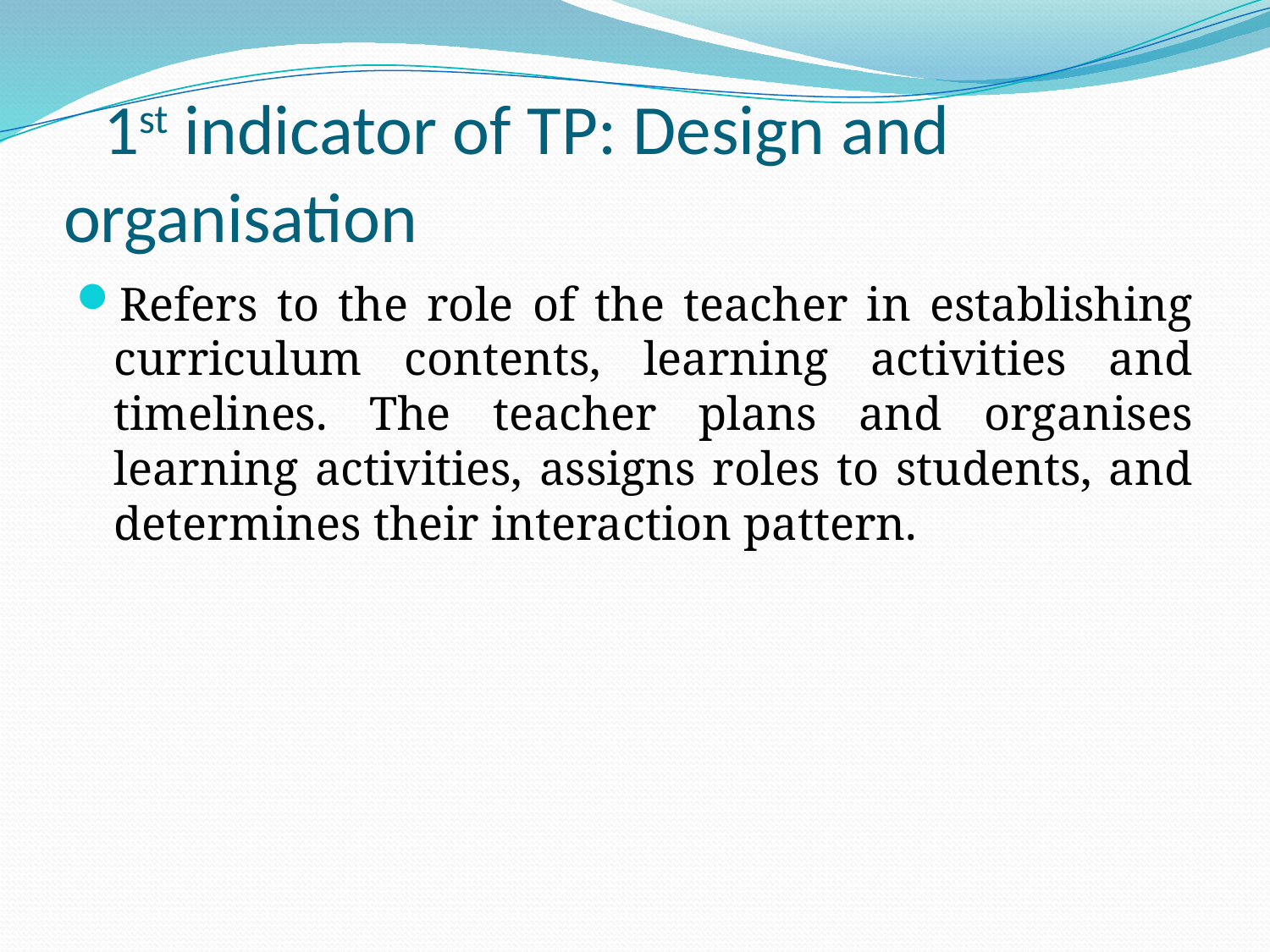

# 1st indicator of TP: Design and organisation
Refers to the role of the teacher in establishing curriculum contents, learning activities and timelines. The teacher plans and organises learning activities, assigns roles to students, and determines their interaction pattern.